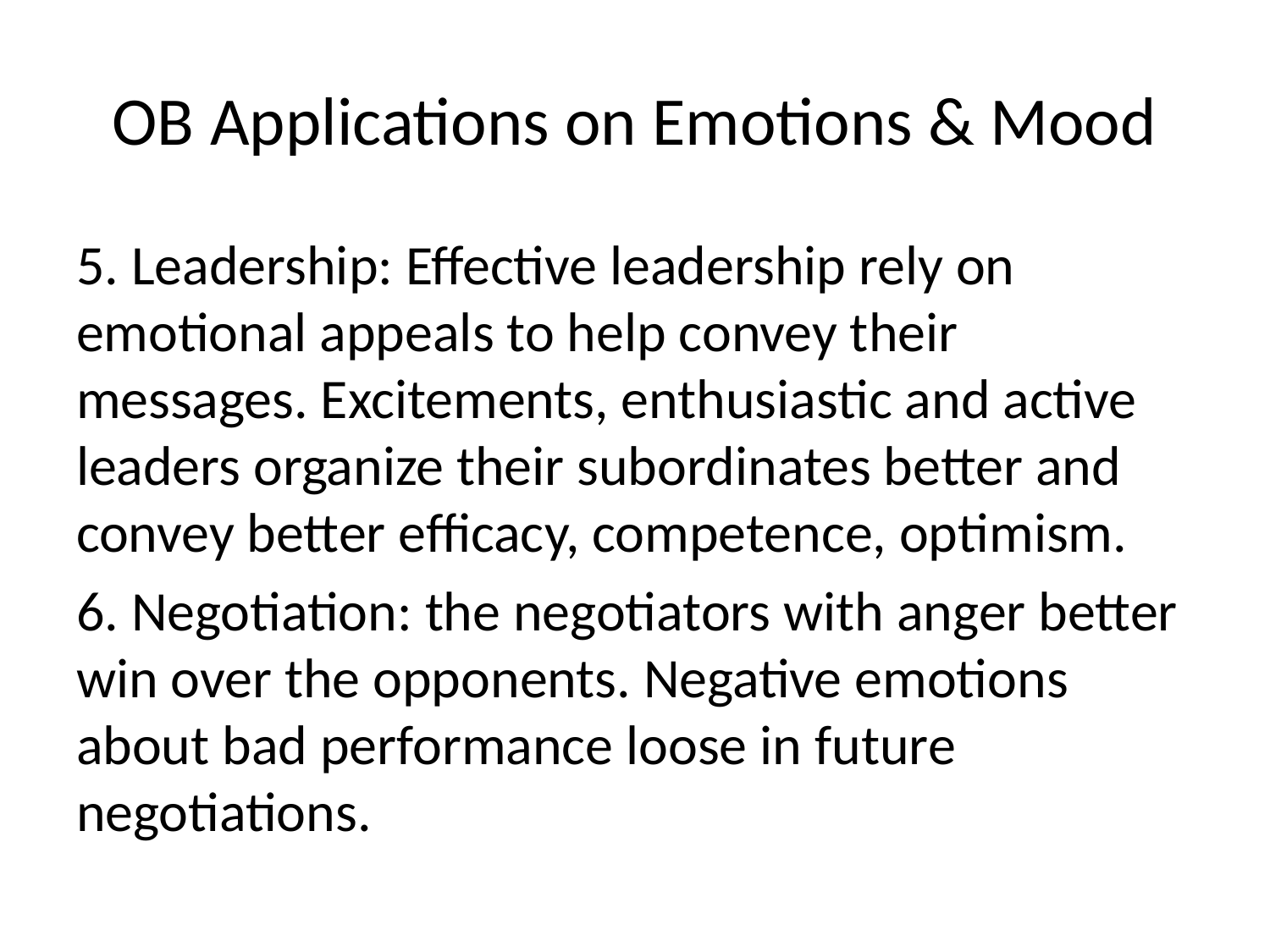

# OB Applications on Emotions & Mood
5. Leadership: Effective leadership rely on emotional appeals to help convey their messages. Excitements, enthusiastic and active leaders organize their subordinates better and convey better efficacy, competence, optimism.
6. Negotiation: the negotiators with anger better win over the opponents. Negative emotions about bad performance loose in future negotiations.